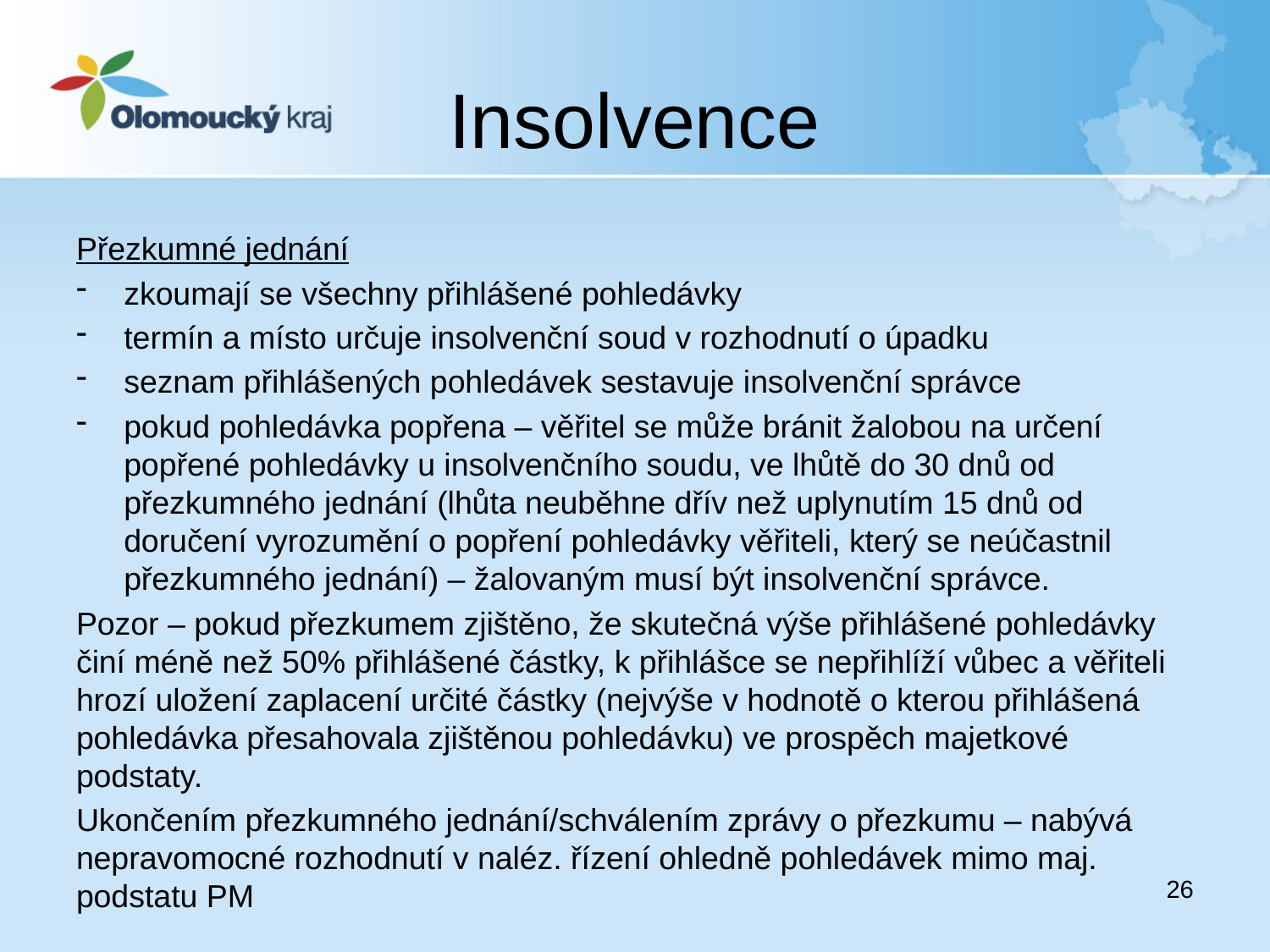

# Insolvence
Přezkumné jednání
zkoumají se všechny přihlášené pohledávky
termín a místo určuje insolvenční soud v rozhodnutí o úpadku
seznam přihlášených pohledávek sestavuje insolvenční správce
pokud pohledávka popřena – věřitel se může bránit žalobou na určení popřené pohledávky u insolvenčního soudu, ve lhůtě do 30 dnů od přezkumného jednání (lhůta neuběhne dřív než uplynutím 15 dnů od doručení vyrozumění o popření pohledávky věřiteli, který se neúčastnil přezkumného jednání) – žalovaným musí být insolvenční správce.
Pozor – pokud přezkumem zjištěno, že skutečná výše přihlášené pohledávky činí méně než 50% přihlášené částky, k přihlášce se nepřihlíží vůbec a věřiteli hrozí uložení zaplacení určité částky (nejvýše v hodnotě o kterou přihlášená pohledávka přesahovala zjištěnou pohledávku) ve prospěch majetkové podstaty.
Ukončením přezkumného jednání/schválením zprávy o přezkumu – nabývá nepravomocné rozhodnutí v naléz. řízení ohledně pohledávek mimo maj. podstatu PM

26